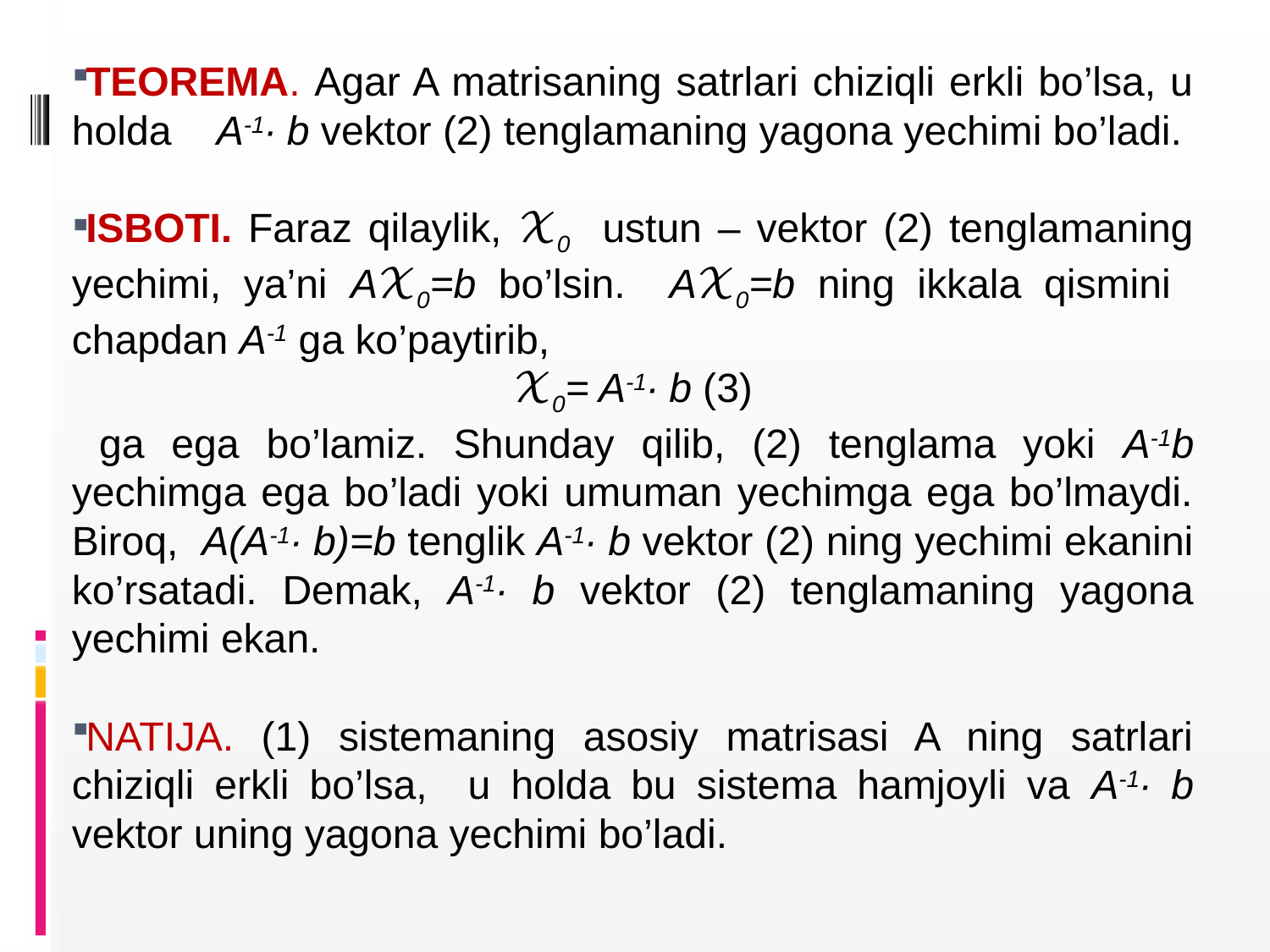

TEOREMA. Agar A matrisaning satrlari chiziqli erkli bo’lsa, u holda    A-1∙ b vektor (2) tenglamaning yagona yechimi bo’ladi.

ISBOTI. Faraz qilaylik, 𝒳0  ustun – vektor (2) tenglamaning yechimi, ya’ni A𝒳0=b bo’lsin.  A𝒳0=b ning ikkala qismini  chapdan A-1 ga ko’paytirib,
𝒳0= A-1∙ b (3)
 ga ega bo’lamiz. Shunday qilib, (2) tenglama yoki A-1b yechimga ega bo’ladi yoki umuman yechimga ega bo’lmaydi. Biroq,  A(A-1∙ b)=b tenglik A-1∙ b vektor (2) ning yechimi ekanini ko’rsatadi. Demak, A-1∙ b vektor (2) tenglamaning yagona yechimi ekan.

NATIJA. (1) sistemaning asosiy matrisasi A ning satrlari chiziqli erkli bo’lsa,  u holda bu sistema hamjoyli va A-1∙ b vektor uning yagona yechimi bo’ladi.